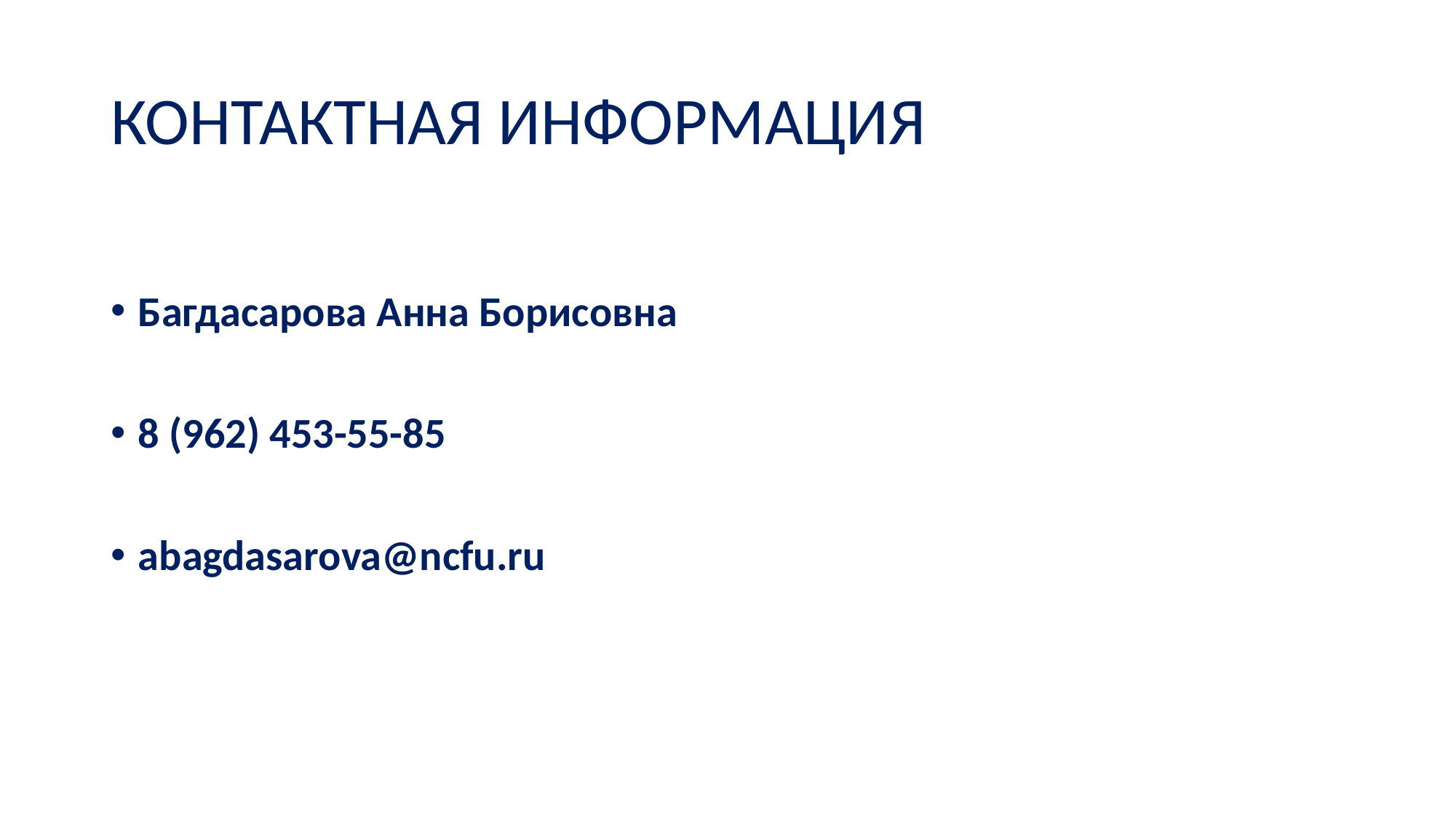

# КОНТАКТНАЯ ИНФОРМАЦИЯ

Багдасарова Анна Борисовна

8 (962) 453-55-85

abagdasarova@ncfu.ru